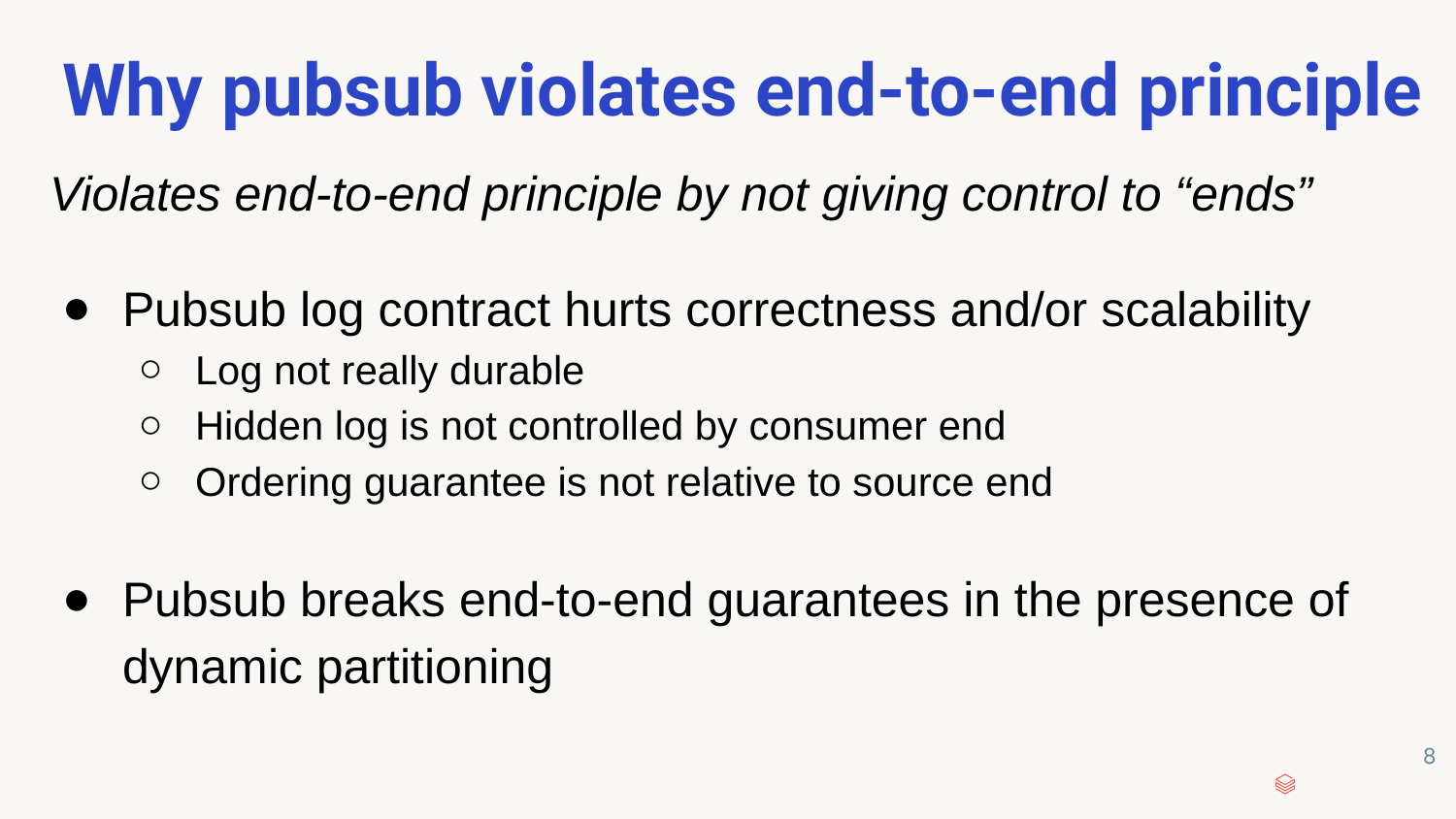

# Why pubsub violates end-to-end principle
Violates end-to-end principle by not giving control to “ends”

Pubsub log contract hurts correctness and/or scalability
Log not really durable
Hidden log is not controlled by consumer end
Ordering guarantee is not relative to source end
Pubsub breaks end-to-end guarantees in the presence of dynamic partitioning
8